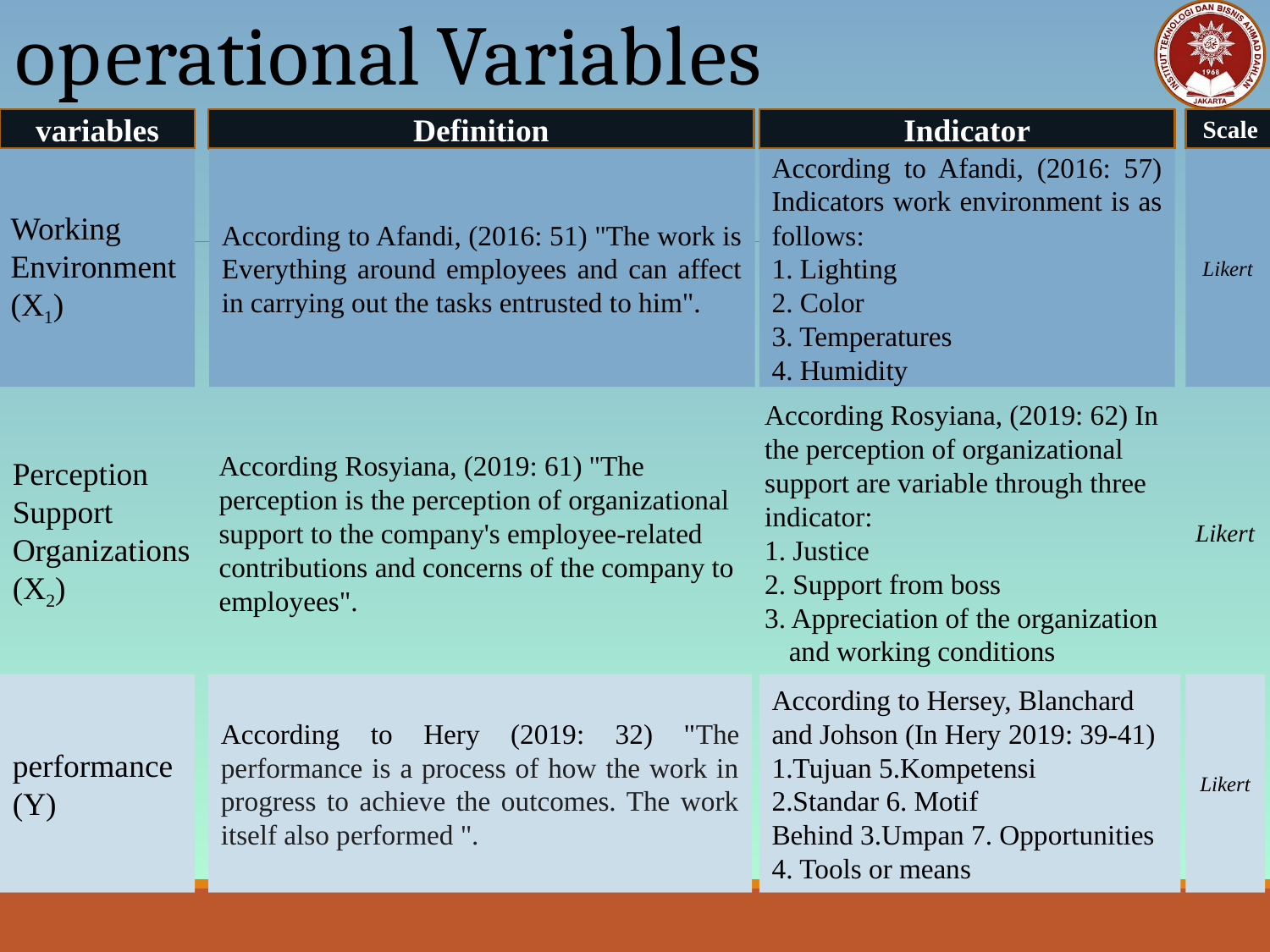

# operational Variables
variables
Indicator
Scale
Definition
Working Environment (X1)
According to Afandi, (2016: 51) "The work is Everything around employees and can affect in carrying out the tasks entrusted to him".
According to Afandi, (2016: 57) Indicators work environment is as follows:
1. Lighting
2. Color
3. Temperatures
4. Humidity
Likert
Perception Support Organizations (X2)
According Rosyiana, (2019: 61) "The perception is the perception of organizational support to the company's employee-related contributions and concerns of the company to employees".
According Rosyiana, (2019: 62) In the perception of organizational support are variable through three indicator:
1. Justice
2. Support from boss
3. Appreciation of the organization and working conditions
Likert
performance (Y)
According to Hery (2019: 32) "The performance is a process of how the work in progress to achieve the outcomes. The work itself also performed ".
According to Hersey, Blanchard and Johson (In Hery 2019: 39-41)
1.Tujuan 5.Kompetensi
2.Standar 6. Motif
Behind 3.Umpan 7. Opportunities
4. Tools or means
Likert